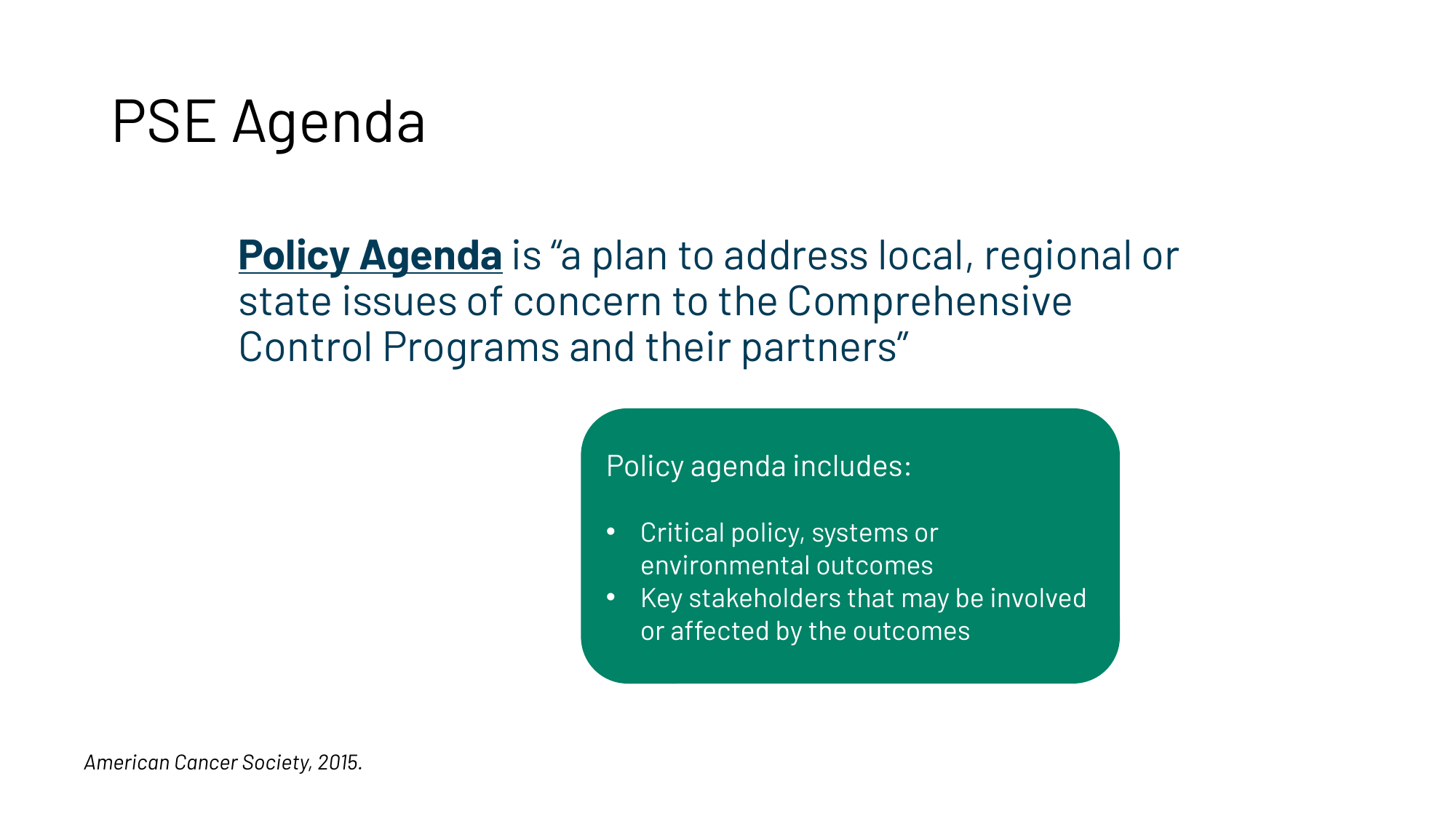

# PSE Agenda
Policy Agenda is “a plan to address local, regional or state issues of concern to the Comprehensive Control Programs and their partners”

Policy agenda includes:

Critical policy, systems or environmental outcomes
Key stakeholders that may be involved or affected by the outcomes
American Cancer Society, 2015.